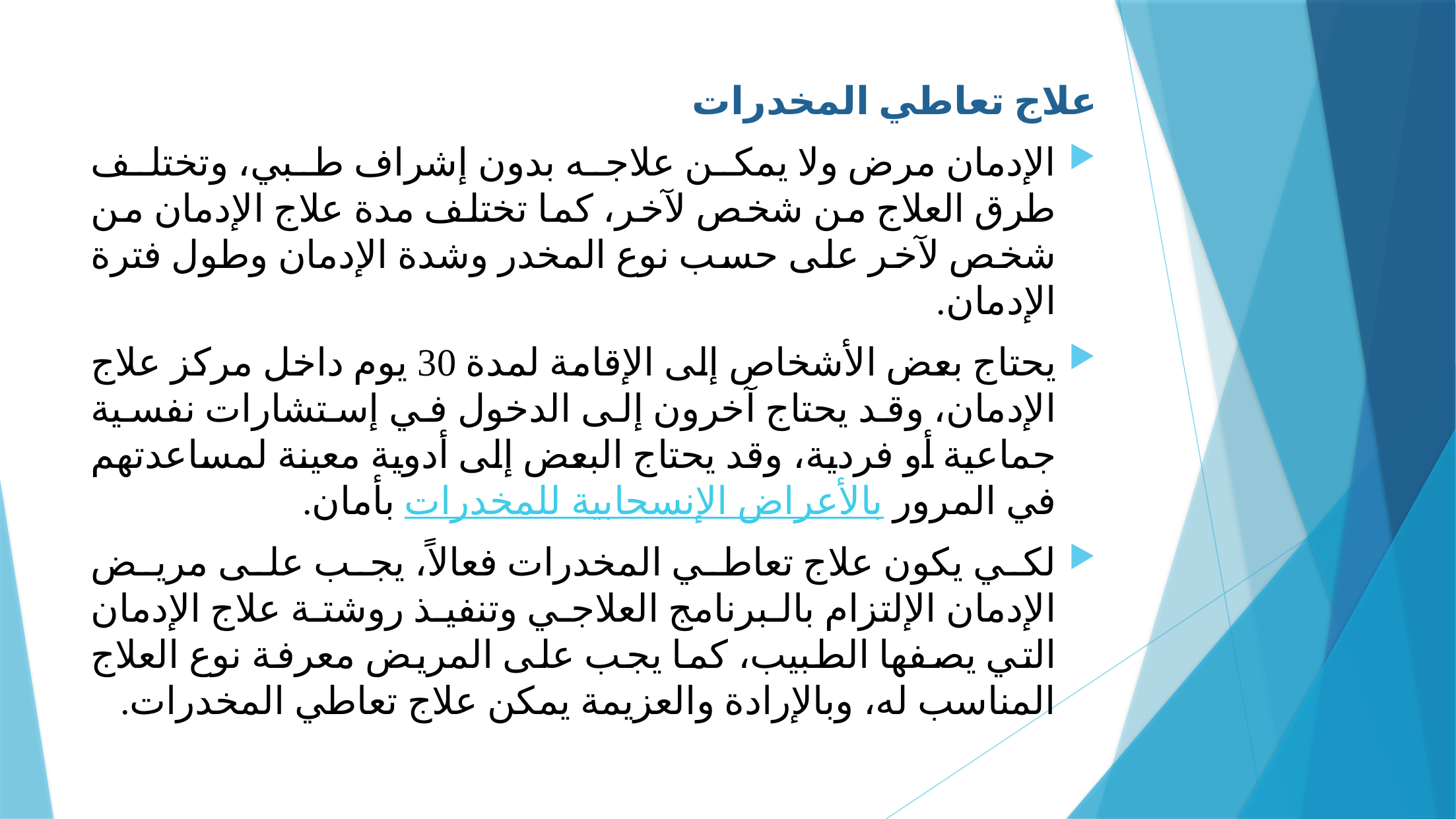

علاج تعاطي المخدرات
الإدمان مرض ولا يمكن علاجه بدون إشراف طبي، وتختلف طرق العلاج من شخص لآخر، كما تختلف مدة علاج الإدمان من شخص لآخر على حسب نوع المخدر وشدة الإدمان وطول فترة الإدمان.
يحتاج بعض الأشخاص إلى الإقامة لمدة 30 يوم داخل مركز علاج الإدمان، وقد يحتاج آخرون إلى الدخول في إستشارات نفسية جماعية أو فردية، وقد يحتاج البعض إلى أدوية معينة لمساعدتهم في المرور بالأعراض الإنسحابية للمخدرات بأمان.
لكي يكون علاج تعاطي المخدرات فعالاً، يجب على مريض الإدمان الإلتزام بالبرنامج العلاجي وتنفيذ روشتة علاج الإدمان التي يصفها الطبيب، كما يجب على المريض معرفة نوع العلاج المناسب له، وبالإرادة والعزيمة يمكن علاج تعاطي المخدرات.